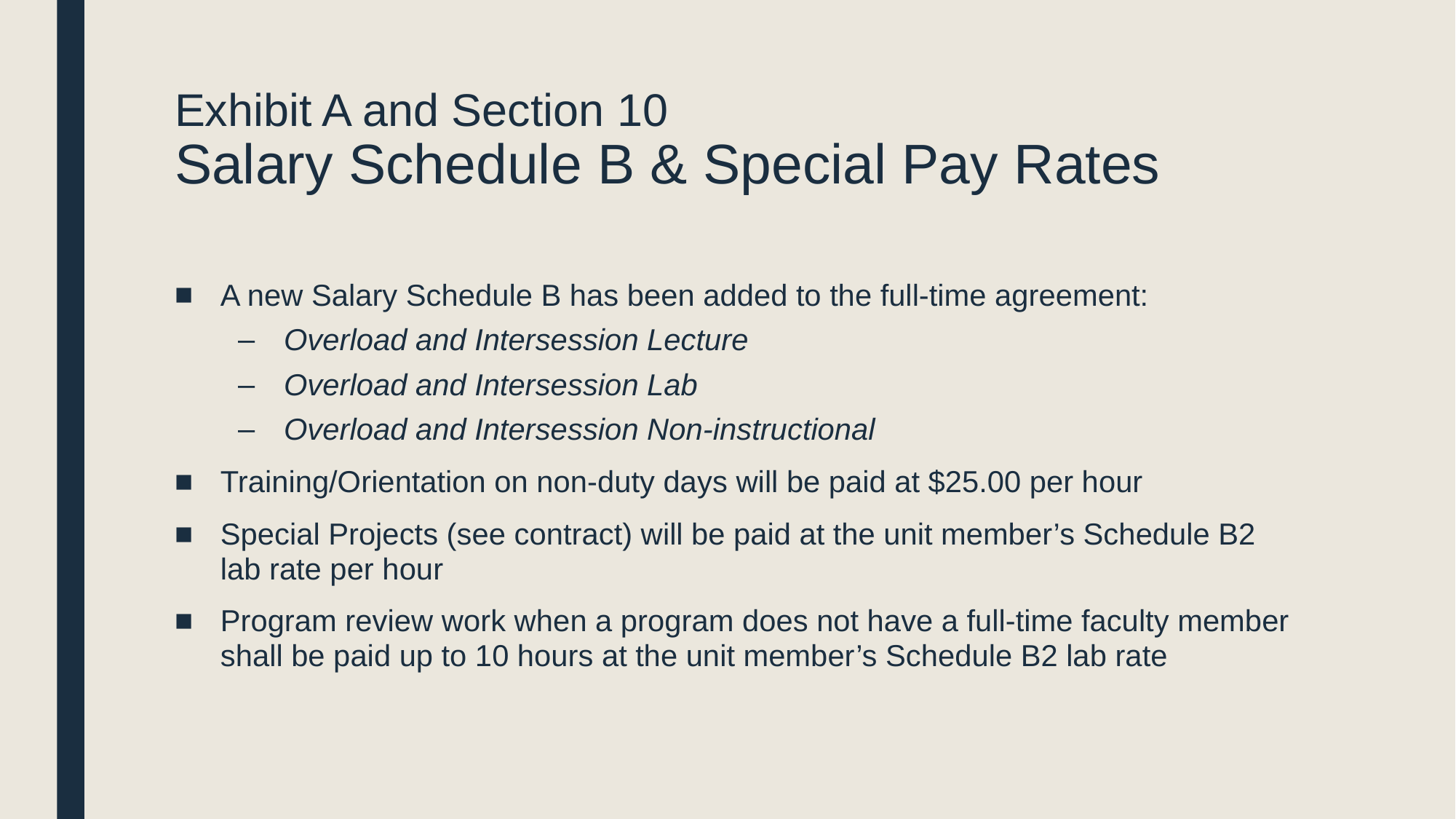

# Exhibit A and Section 10 Salary Schedule B & Special Pay Rates
A new Salary Schedule B has been added to the full-time agreement:
Overload and Intersession Lecture
Overload and Intersession Lab
Overload and Intersession Non-instructional
Training/Orientation on non-duty days will be paid at $25.00 per hour
Special Projects (see contract) will be paid at the unit member’s Schedule B2 lab rate per hour
Program review work when a program does not have a full-time faculty member shall be paid up to 10 hours at the unit member’s Schedule B2 lab rate